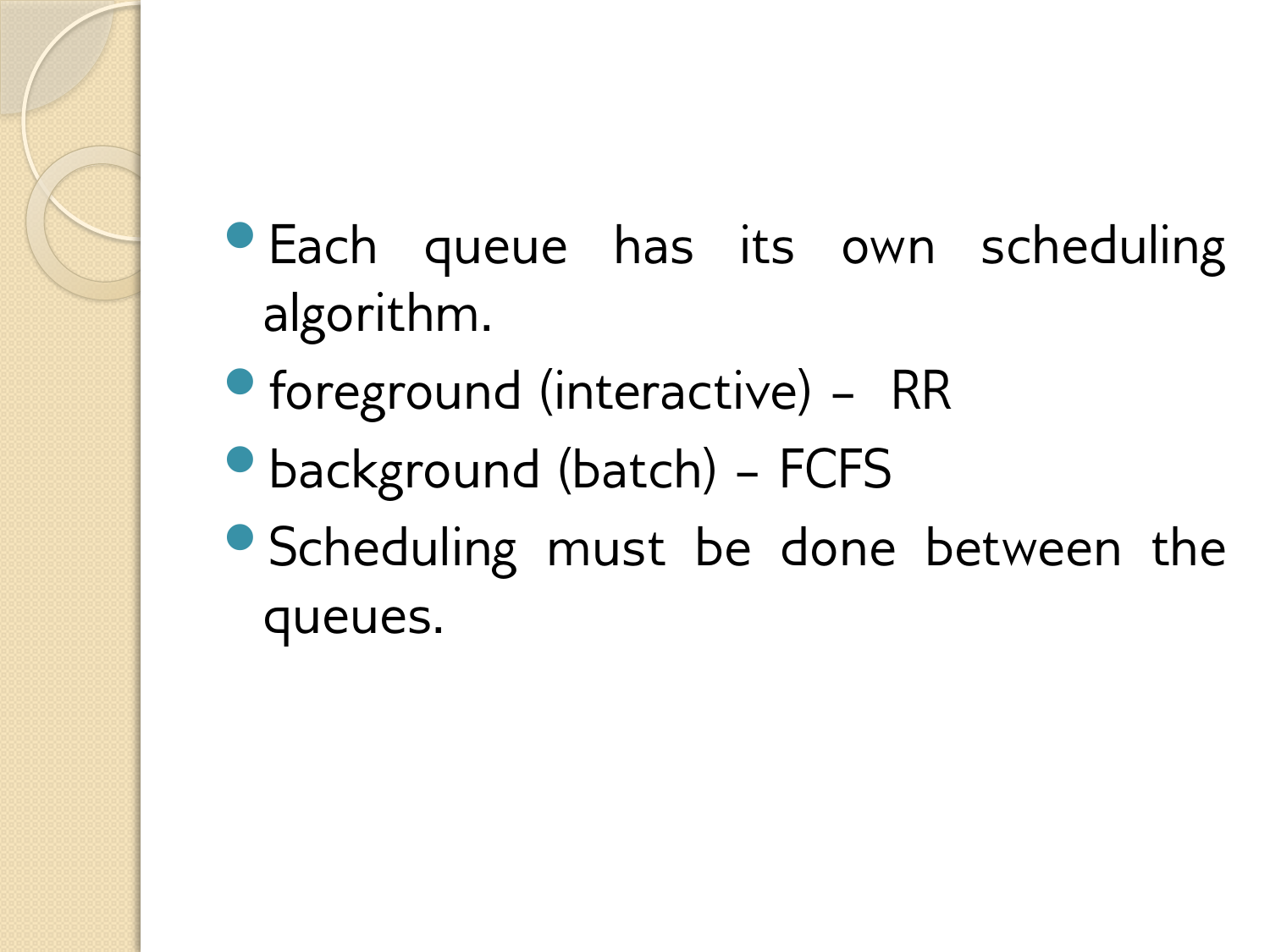

Each queue has its own scheduling algorithm.
foreground (interactive) –  RR
background (batch) – FCFS
Scheduling must be done between the queues.